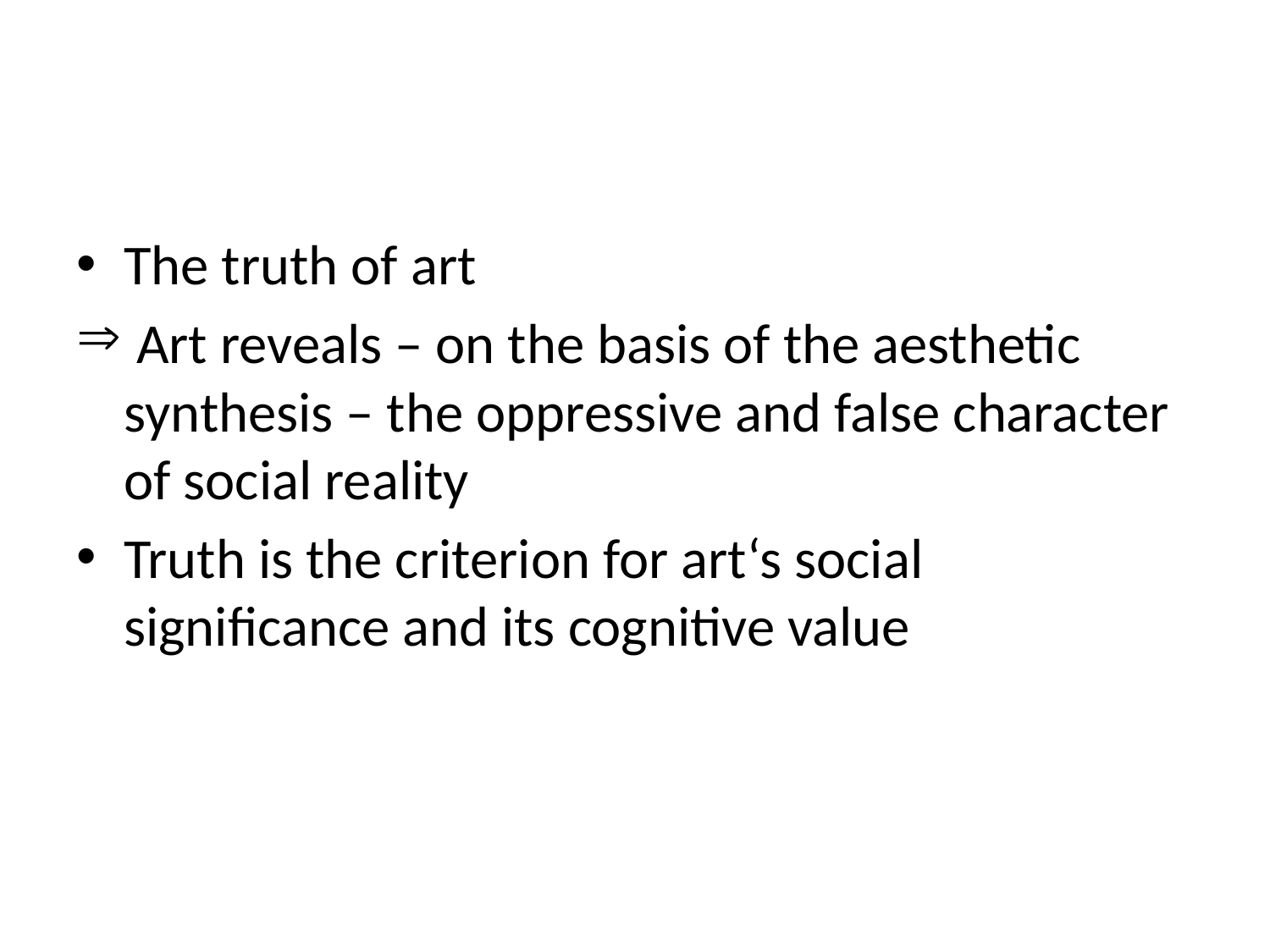

#
The truth of art
 Art reveals – on the basis of the aesthetic synthesis – the oppressive and false character of social reality
Truth is the criterion for art‘s social significance and its cognitive value